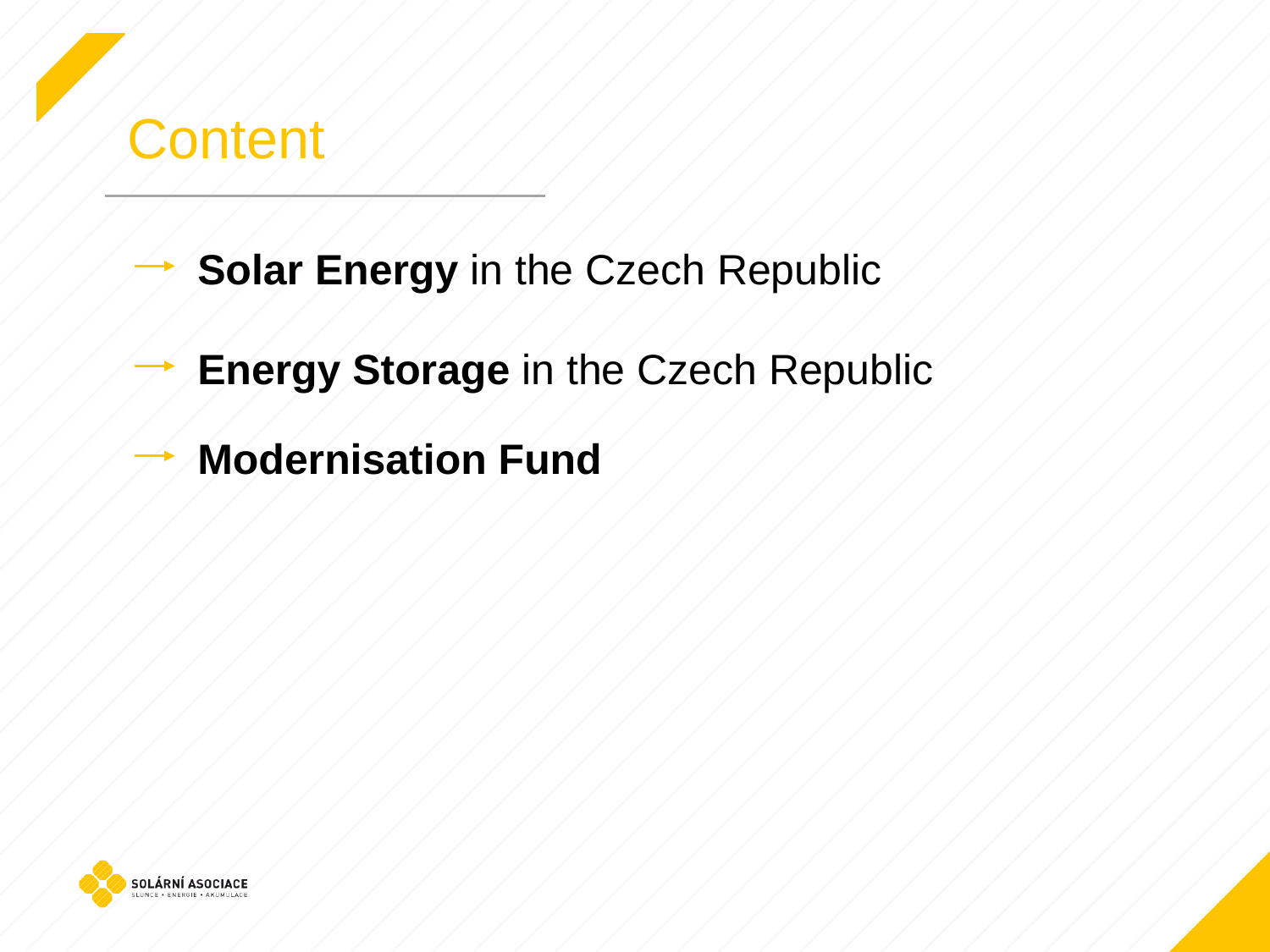

Content
Solar Energy in the Czech Republic
Energy Storage in the Czech Republic
Modernisation Fund